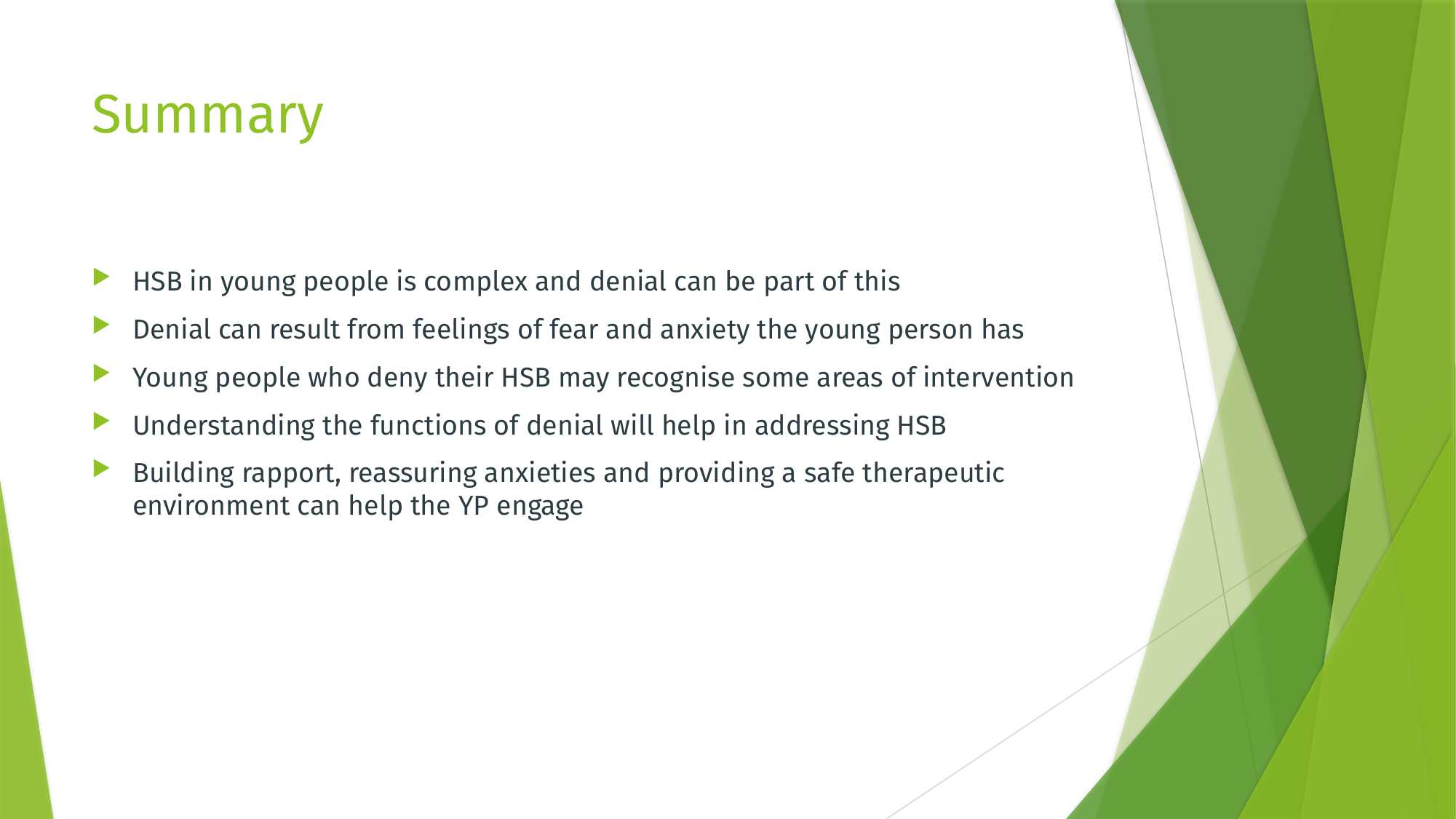

# Summary
HSB in young people is complex and denial can be part of this
Denial can result from feelings of fear and anxiety the young person has
Young people who deny their HSB may recognise some areas of intervention
Understanding the functions of denial will help in addressing HSB
Building rapport, reassuring anxieties and providing a safe therapeutic environment can help the YP engage